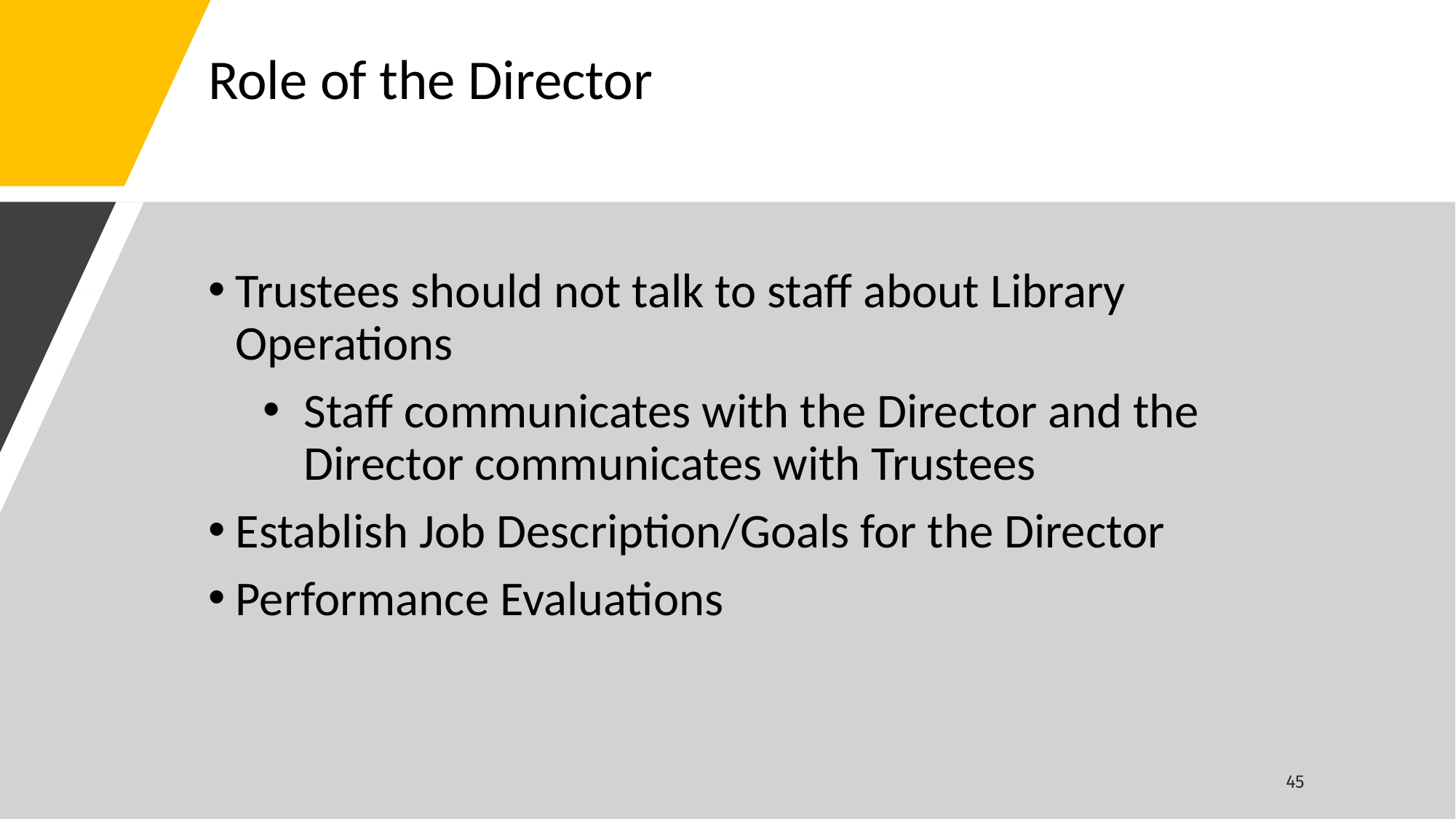

# Role of the Director

Trustees should not talk to staff about Library Operations
Staff communicates with the Director and the Director communicates with Trustees
Establish Job Description/Goals for the Director
Performance Evaluations

45